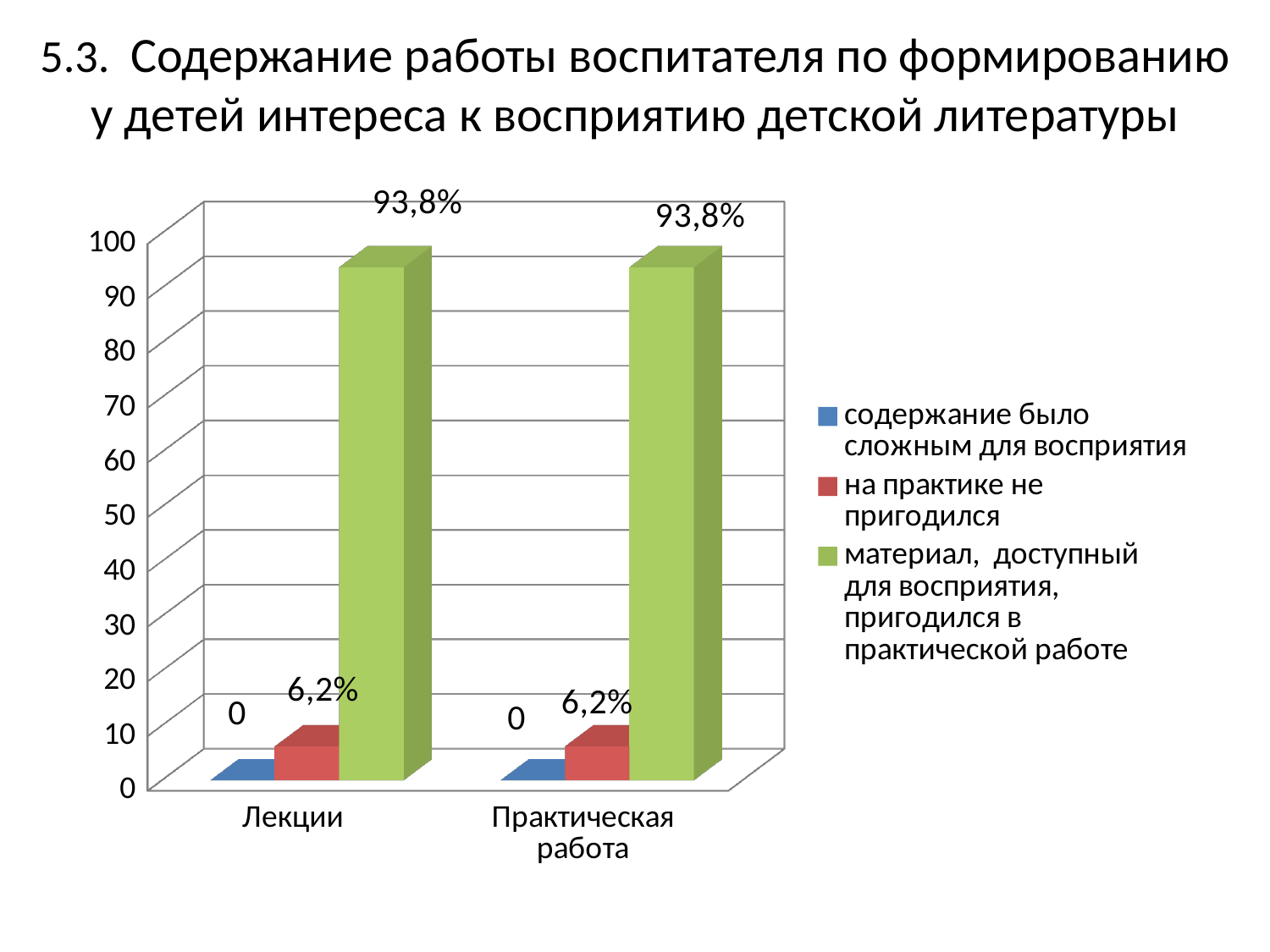

# 5.3.  Содержание работы воспитателя по формированию у детей интереса к восприятию детской литературы

[unsupported chart]